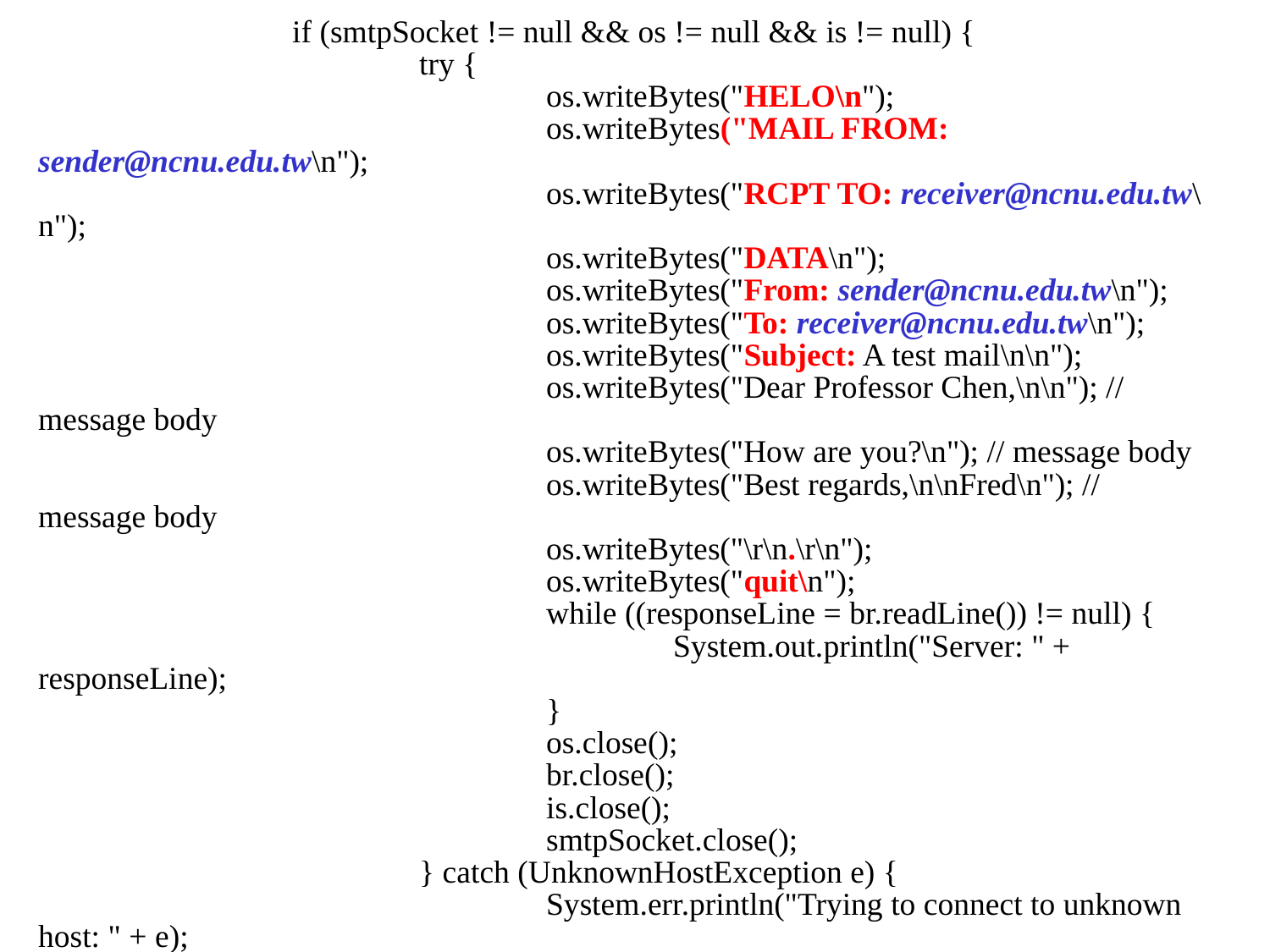

if (smtpSocket != null && os != null && is != null) {
			try {
				os.writeBytes("HELO\n");
				os.writeBytes("MAIL FROM: sender@ncnu.edu.tw\n");
				os.writeBytes("RCPT TO: receiver@ncnu.edu.tw\n");
				os.writeBytes("DATA\n");
				os.writeBytes("From: sender@ncnu.edu.tw\n");
				os.writeBytes("To: receiver@ncnu.edu.tw\n");
				os.writeBytes("Subject: A test mail\n\n");
				os.writeBytes("Dear Professor Chen,\n\n"); // message body
				os.writeBytes("How are you?\n"); // message body
				os.writeBytes("Best regards,\n\nFred\n"); // message body
				os.writeBytes("\r\n.\r\n");
				os.writeBytes("quit\n");
				while ((responseLine = br.readLine()) != null) {
					System.out.println("Server: " + responseLine);
				}
				os.close();
				br.close();
				is.close();
				smtpSocket.close();
			} catch (UnknownHostException e) {
				System.err.println("Trying to connect to unknown host: " + e);
			} catch (IOException e) {
				System.err.println("IOException:  " + e);
			}
		}
	}
}